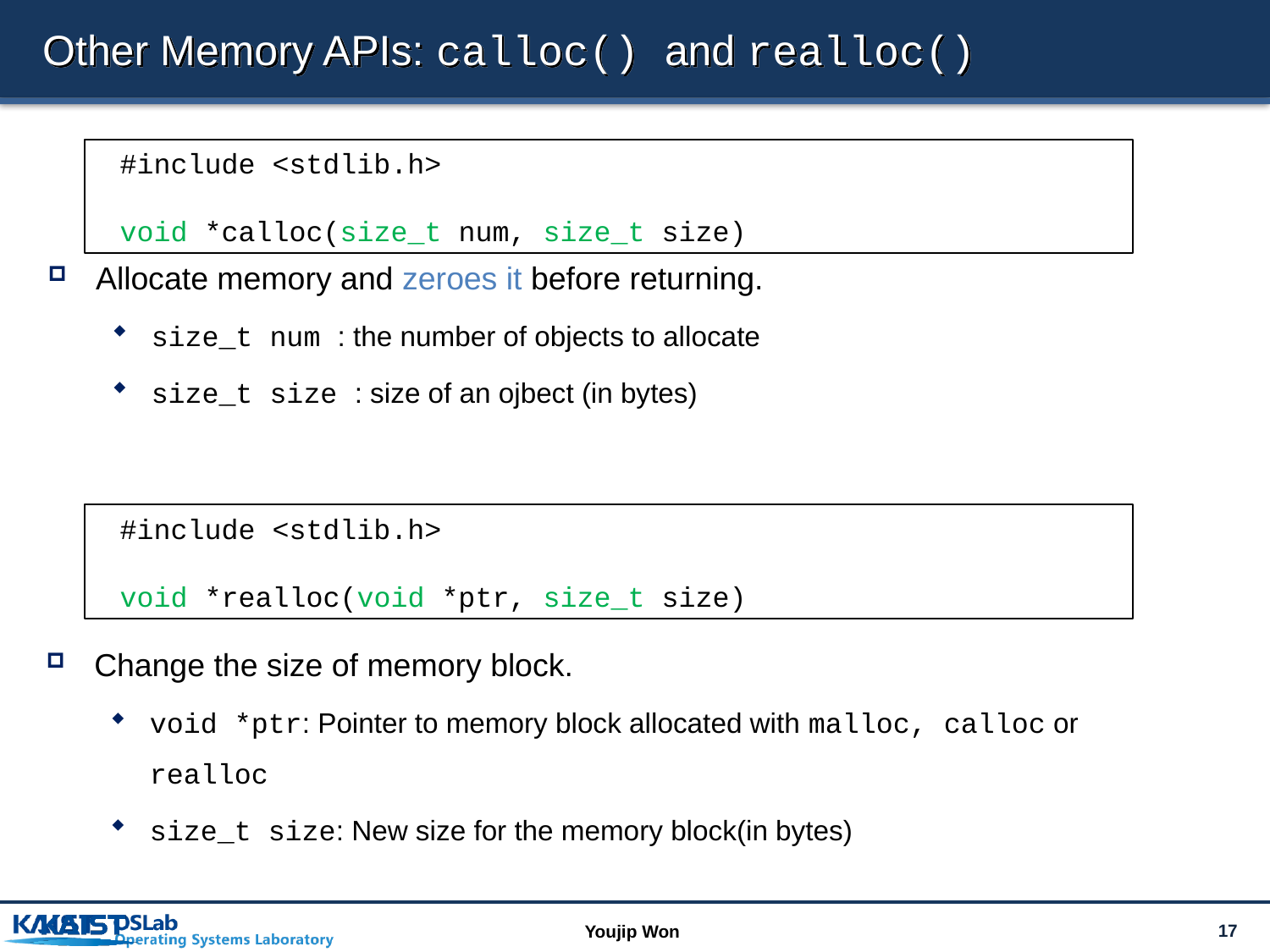

# Other Memory APIs: calloc() and realloc()

Allocate memory and zeroes it before returning.
size_t num : the number of objects to allocate
size_t size : size of an ojbect (in bytes)
#include <stdlib.h>

void *calloc(size_t num, size_t size)
#include <stdlib.h>

void *realloc(void *ptr, size_t size)
Change the size of memory block.
void *ptr: Pointer to memory block allocated with malloc, calloc or realloc
size_t size: New size for the memory block(in bytes)

Youjip Won
17